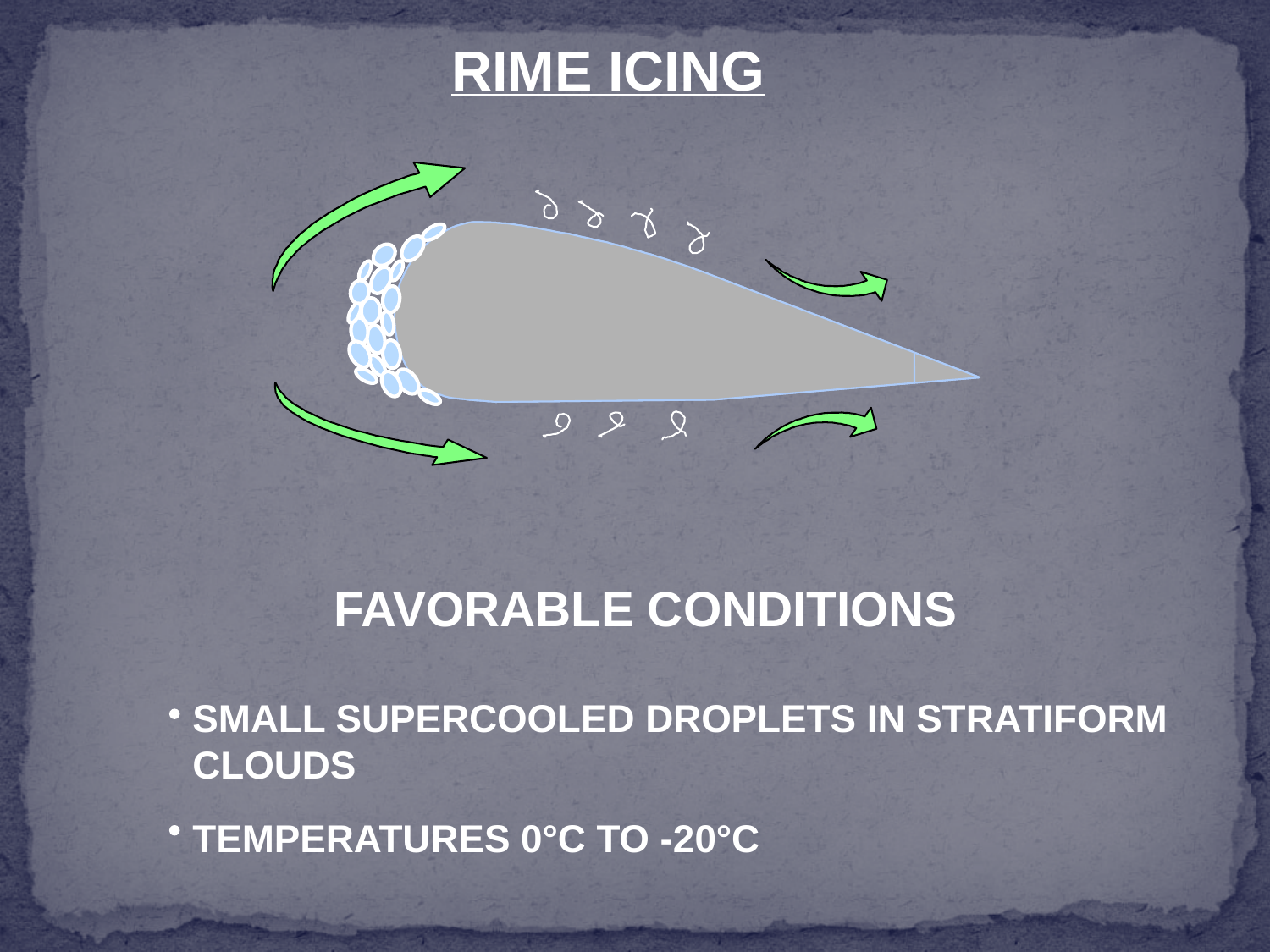

RIME ICING

FAVORABLE CONDITIONS
SMALL SUPERCOOLED DROPLETS IN STRATIFORM CLOUDS

TEMPERATURES 0°C TO -20°C